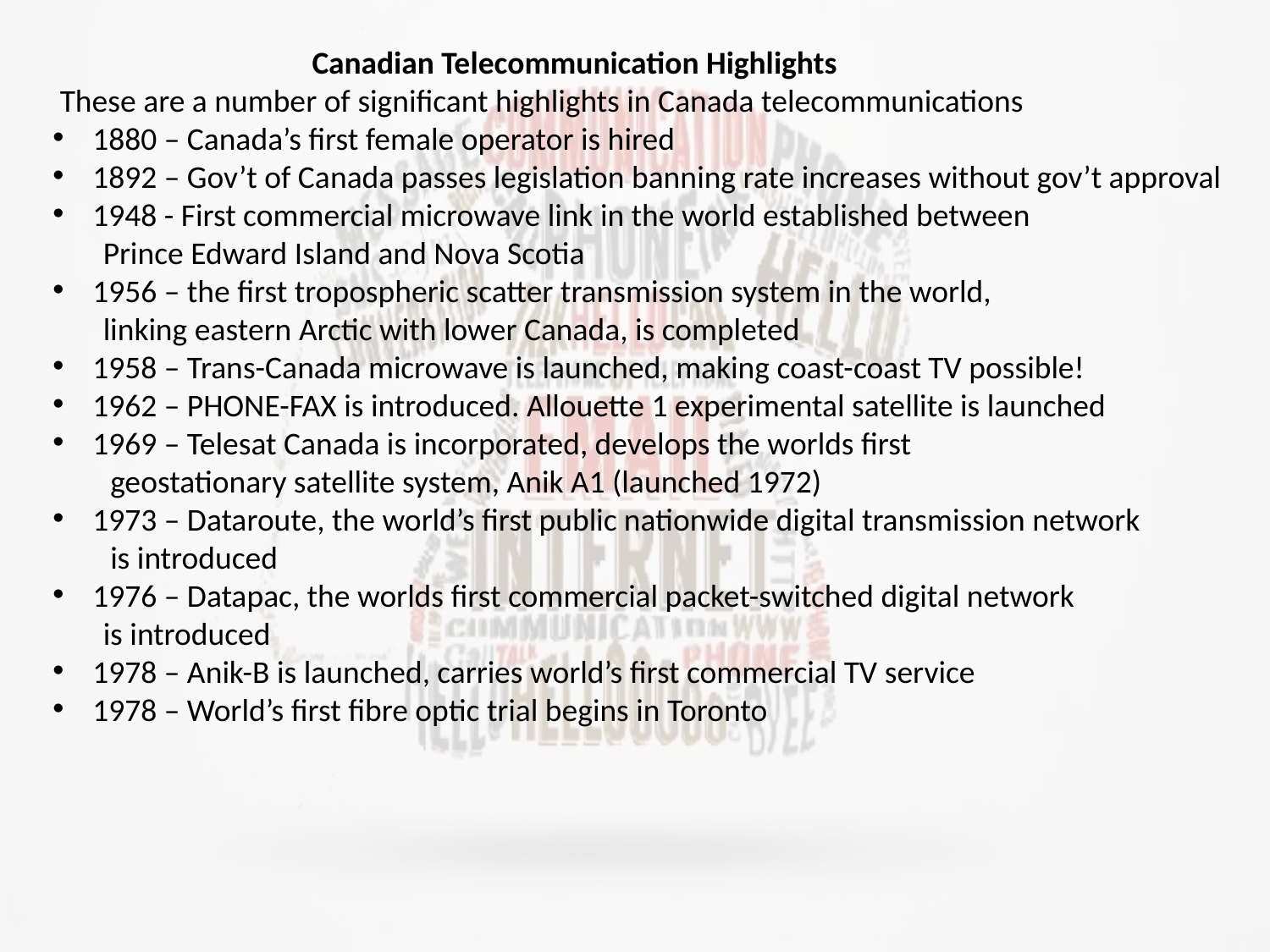

Canadian Telecommunication Highlights
 These are a number of significant highlights in Canada telecommunications
1880 – Canada’s first female operator is hired
1892 – Gov’t of Canada passes legislation banning rate increases without gov’t approval
1948 - First commercial microwave link in the world established between
       Prince Edward Island and Nova Scotia
1956 – the first tropospheric scatter transmission system in the world,
       linking eastern Arctic with lower Canada, is completed
1958 – Trans-Canada microwave is launched, making coast-coast TV possible!
1962 – PHONE-FAX is introduced. Allouette 1 experimental satellite is launched
1969 – Telesat Canada is incorporated, develops the worlds first
        geostationary satellite system, Anik A1 (launched 1972)
1973 – Dataroute, the world’s first public nationwide digital transmission network
        is introduced
1976 – Datapac, the worlds first commercial packet-switched digital network
       is introduced
1978 – Anik-B is launched, carries world’s first commercial TV service
1978 – World’s first fibre optic trial begins in Toronto